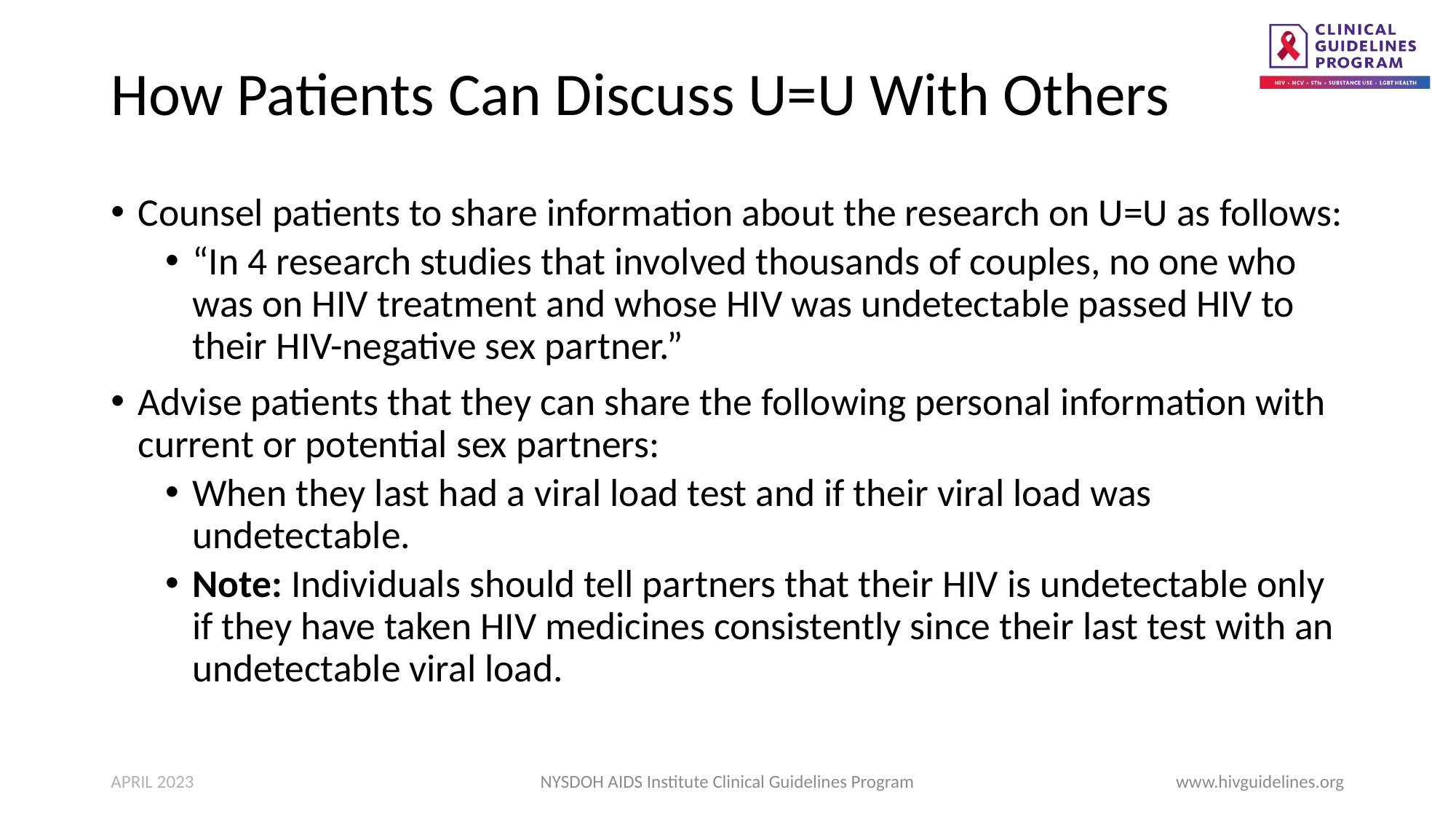

# How Patients Can Discuss U=U With Others
Counsel patients to share information about the research on U=U as follows:
“In 4 research studies that involved thousands of couples, no one who was on HIV treatment and whose HIV was undetectable passed HIV to their HIV-negative sex partner.”
Advise patients that they can share the following personal information with current or potential sex partners:
When they last had a viral load test and if their viral load was undetectable.
Note: Individuals should tell partners that their HIV is undetectable only if they have taken HIV medicines consistently since their last test with an undetectable viral load.

APRIL 2023
NYSDOH AIDS Institute Clinical Guidelines Program
www.hivguidelines.org